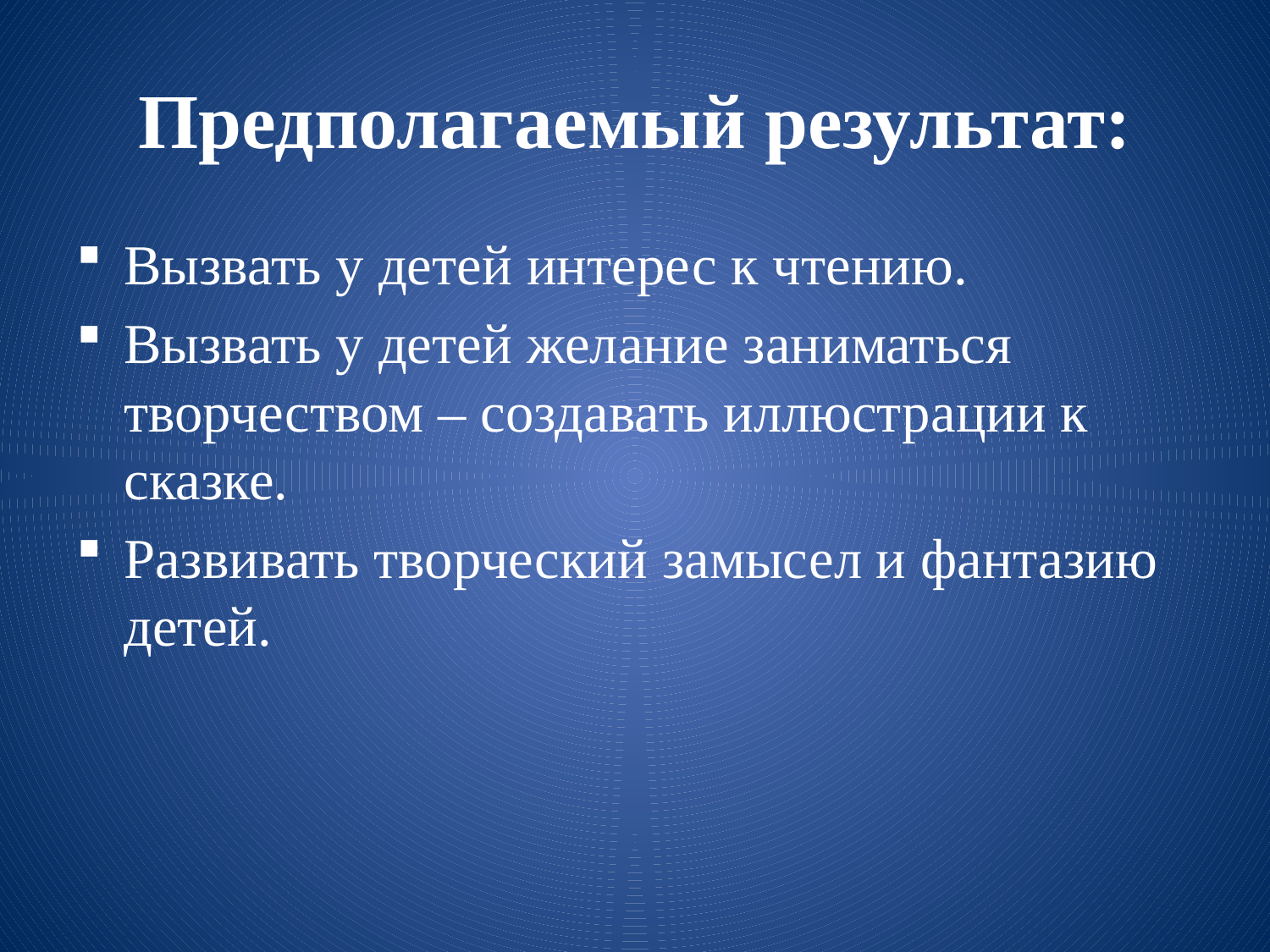

# Предполагаемый результат:
Вызвать у детей интерес к чтению.
Вызвать у детей желание заниматься творчеством – создавать иллюстрации к сказке.
Развивать творческий замысел и фантазию детей.